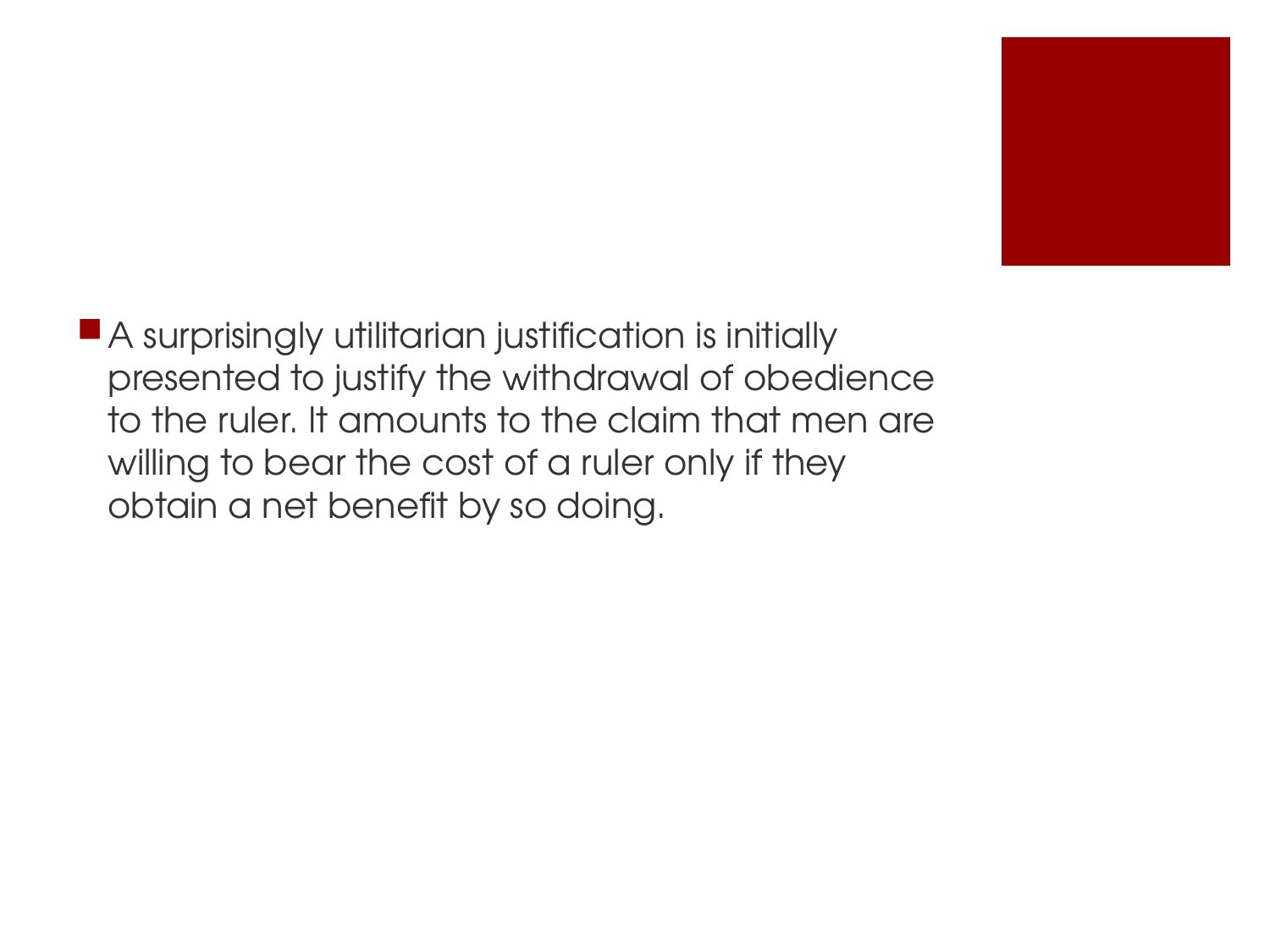

#
A surprisingly utilitarian justification is initially presented to justify the withdrawal of obedience to the ruler. It amounts to the claim that men are willing to bear the cost of a ruler only if they obtain a net benefit by so doing.